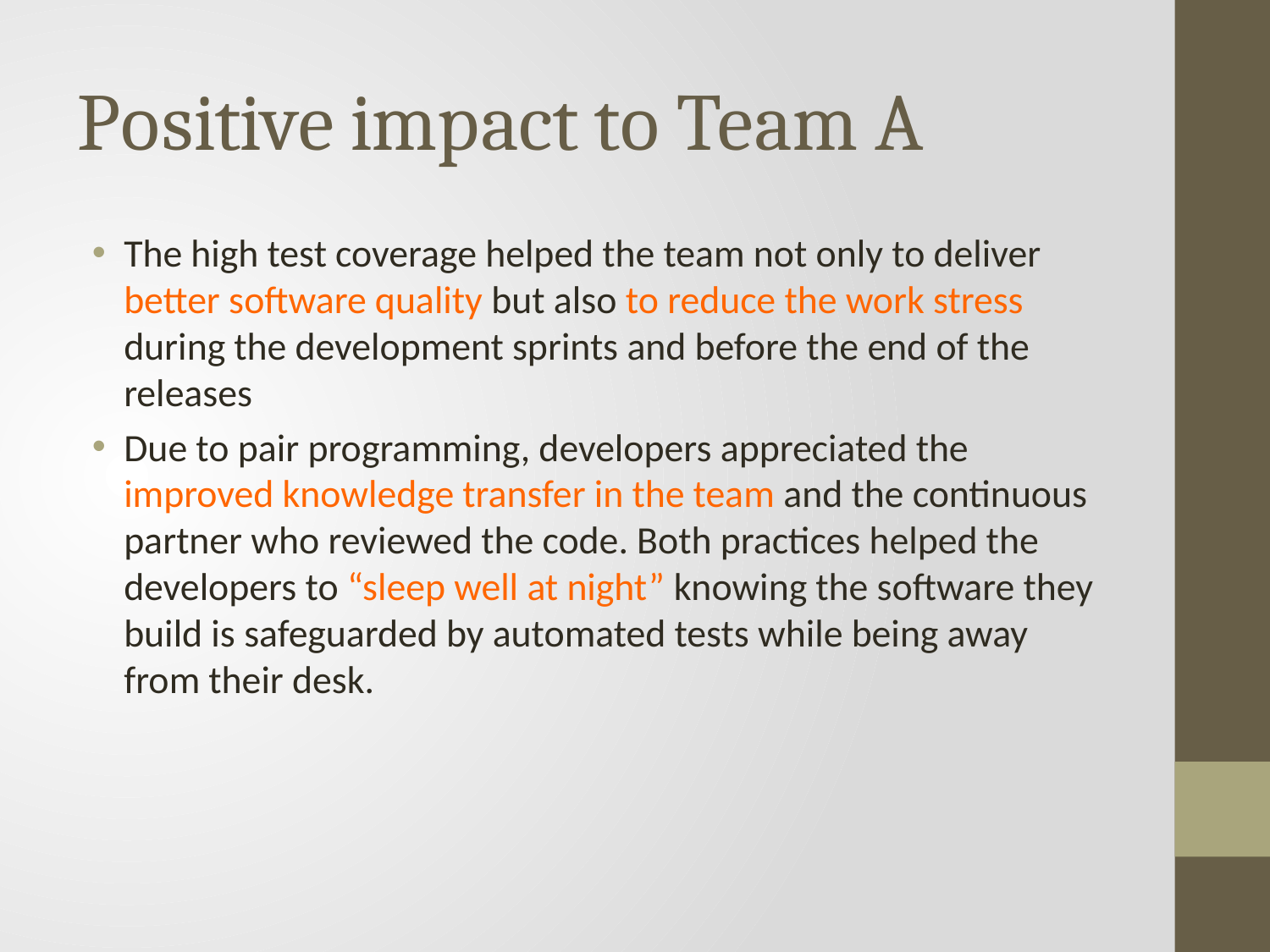

# Positive impact to Team A
The high test coverage helped the team not only to deliver better software quality but also to reduce the work stress during the development sprints and before the end of the releases
Due to pair programming, developers appreciated the improved knowledge transfer in the team and the continuous partner who reviewed the code. Both practices helped the developers to “sleep well at night” knowing the software they build is safeguarded by automated tests while being away from their desk.